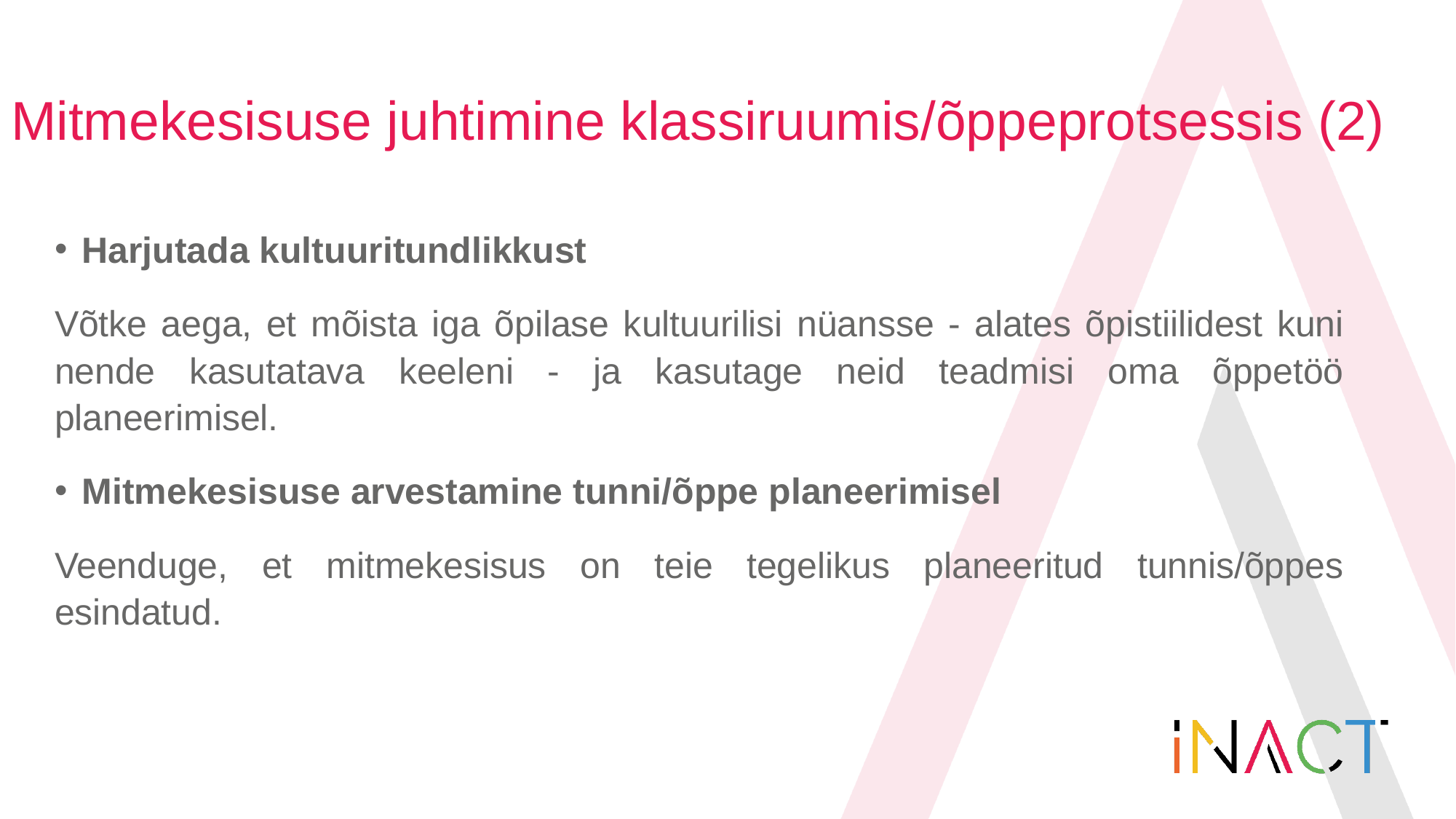

# Mitmekesisuse juhtimine klassiruumis/õppeprotsessis (2)
Harjutada kultuuritundlikkust
Võtke aega, et mõista iga õpilase kultuurilisi nüansse - alates õpistiilidest kuni nende kasutatava keeleni - ja kasutage neid teadmisi oma õppetöö planeerimisel.
Mitmekesisuse arvestamine tunni/õppe planeerimisel
Veenduge, et mitmekesisus on teie tegelikus planeeritud tunnis/õppes esindatud.